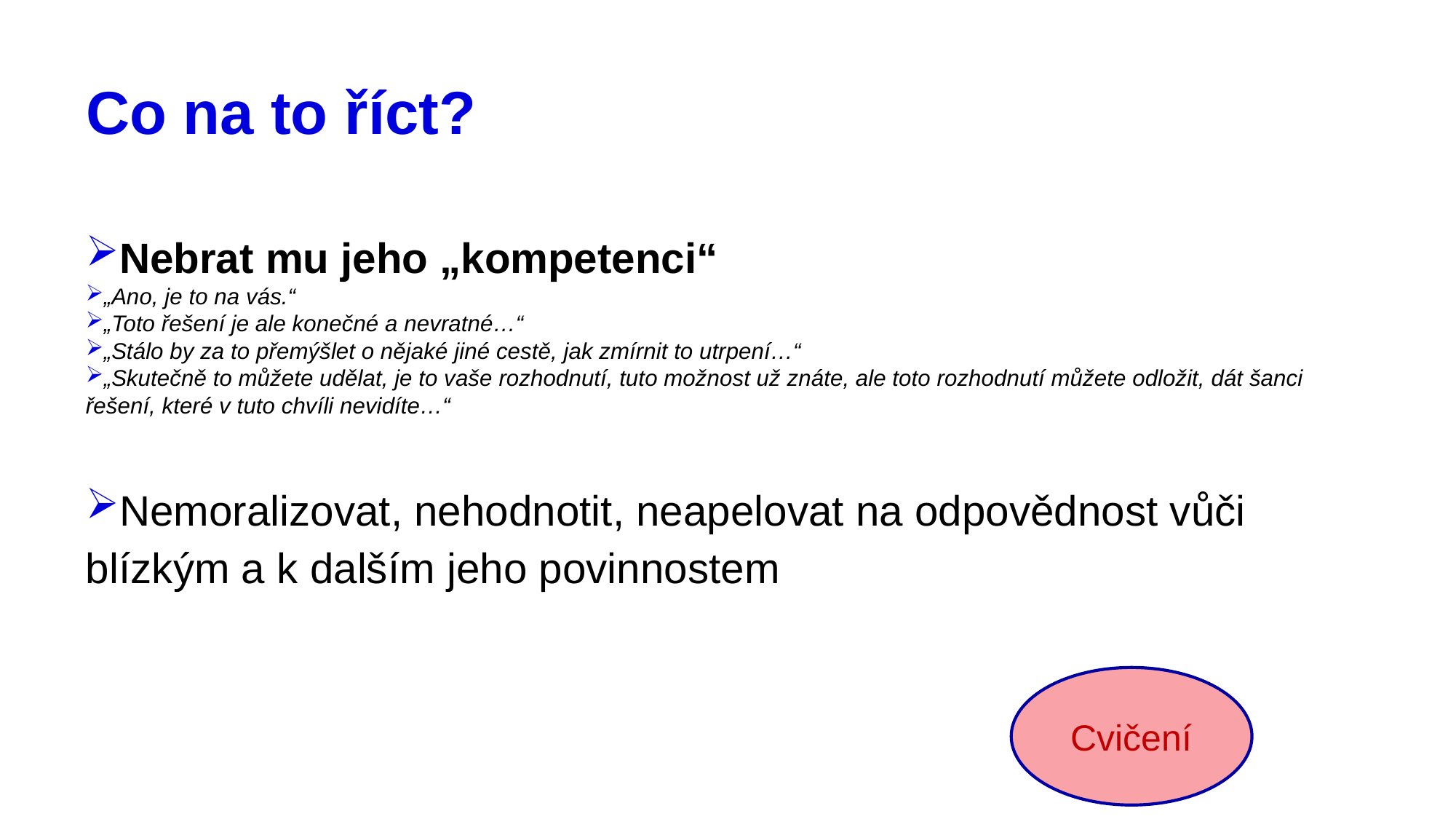

# Co na to říct?
Nebrat mu jeho „kompetenci“
„Ano, je to na vás.“
„Toto řešení je ale konečné a nevratné…“
„Stálo by za to přemýšlet o nějaké jiné cestě, jak zmírnit to utrpení…“
„Skutečně to můžete udělat, je to vaše rozhodnutí, tuto možnost už znáte, ale toto rozhodnutí můžete odložit, dát šanci řešení, které v tuto chvíli nevidíte…“

Nemoralizovat, nehodnotit, neapelovat na odpovědnost vůči blízkým a k dalším jeho povinnostem

Cvičení